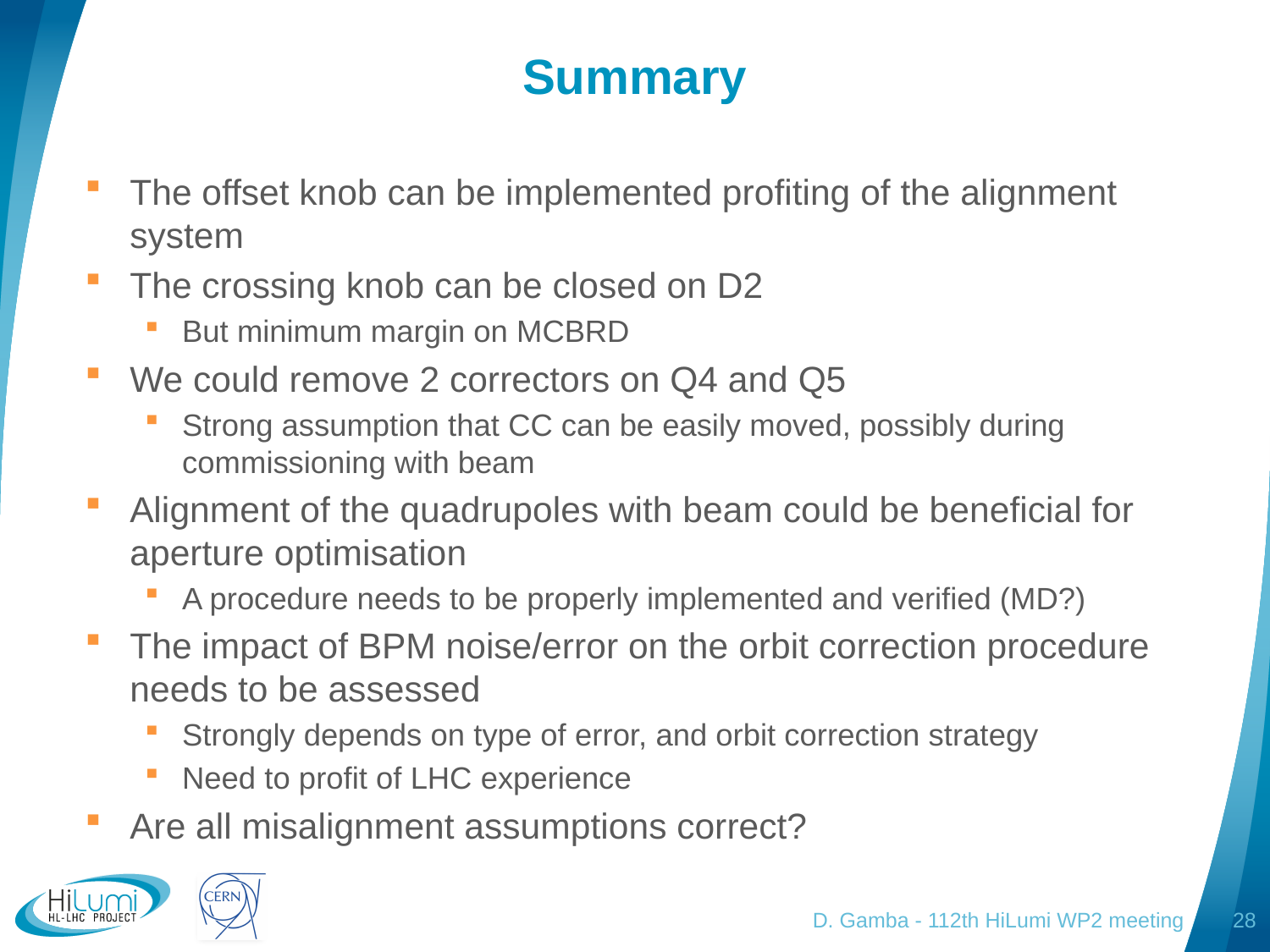

# Summary
The offset knob can be implemented profiting of the alignment system
The crossing knob can be closed on D2
But minimum margin on MCBRD
We could remove 2 correctors on Q4 and Q5
Strong assumption that CC can be easily moved, possibly during commissioning with beam
Alignment of the quadrupoles with beam could be beneficial for aperture optimisation
A procedure needs to be properly implemented and verified (MD?)
The impact of BPM noise/error on the orbit correction procedure needs to be assessed
Strongly depends on type of error, and orbit correction strategy
Need to profit of LHC experience
Are all misalignment assumptions correct?

D. Gamba - 112th HiLumi WP2 meeting
28